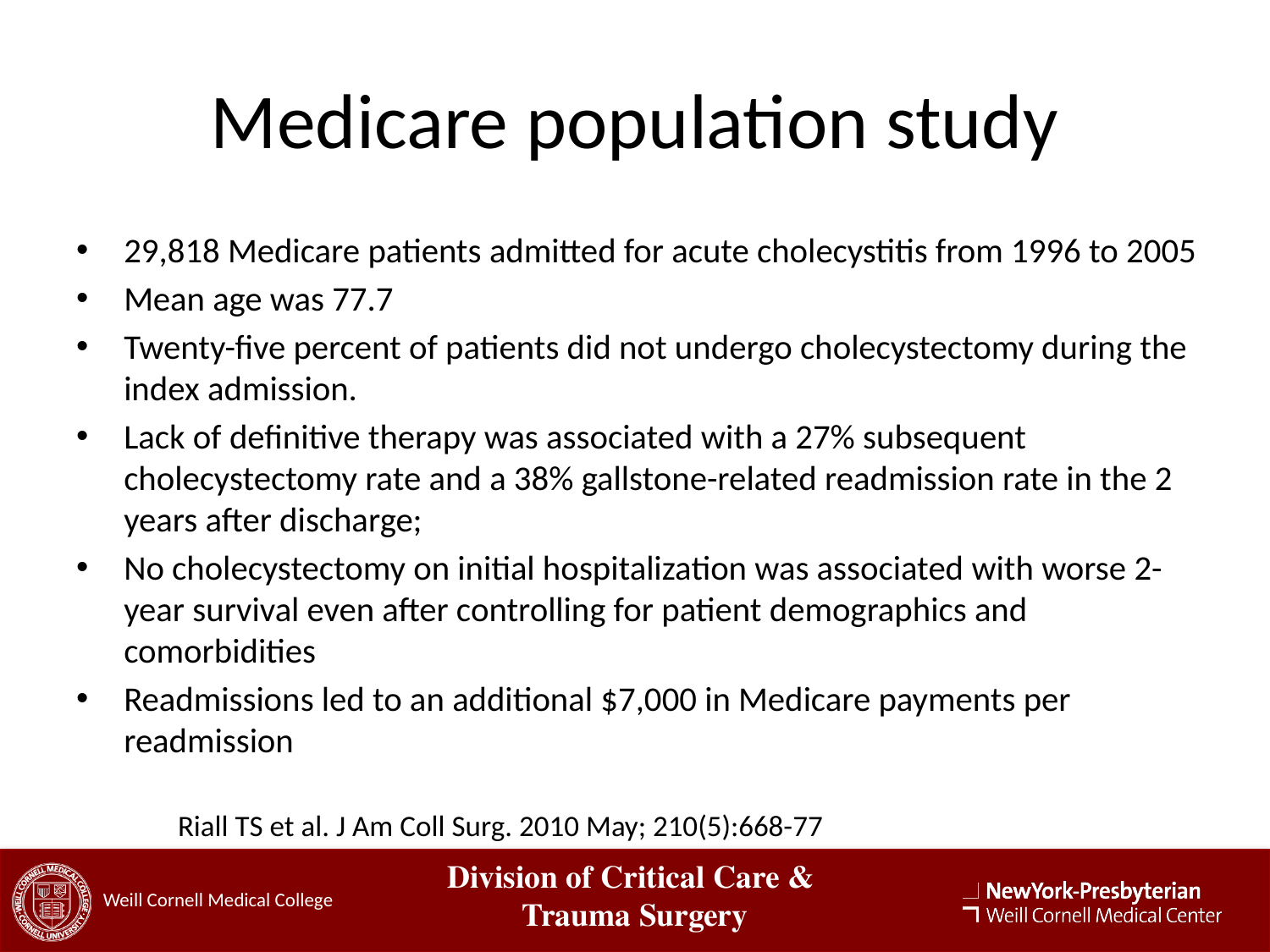

# Medicare population study
29,818 Medicare patients admitted for acute cholecystitis from 1996 to 2005
Mean age was 77.7
Twenty-five percent of patients did not undergo cholecystectomy during the index admission.
Lack of definitive therapy was associated with a 27% subsequent cholecystectomy rate and a 38% gallstone-related readmission rate in the 2 years after discharge;
No cholecystectomy on initial hospitalization was associated with worse 2-year survival even after controlling for patient demographics and comorbidities
Readmissions led to an additional $7,000 in Medicare payments per readmission

		Riall TS et al. J Am Coll Surg. 2010 May; 210(5):668-77